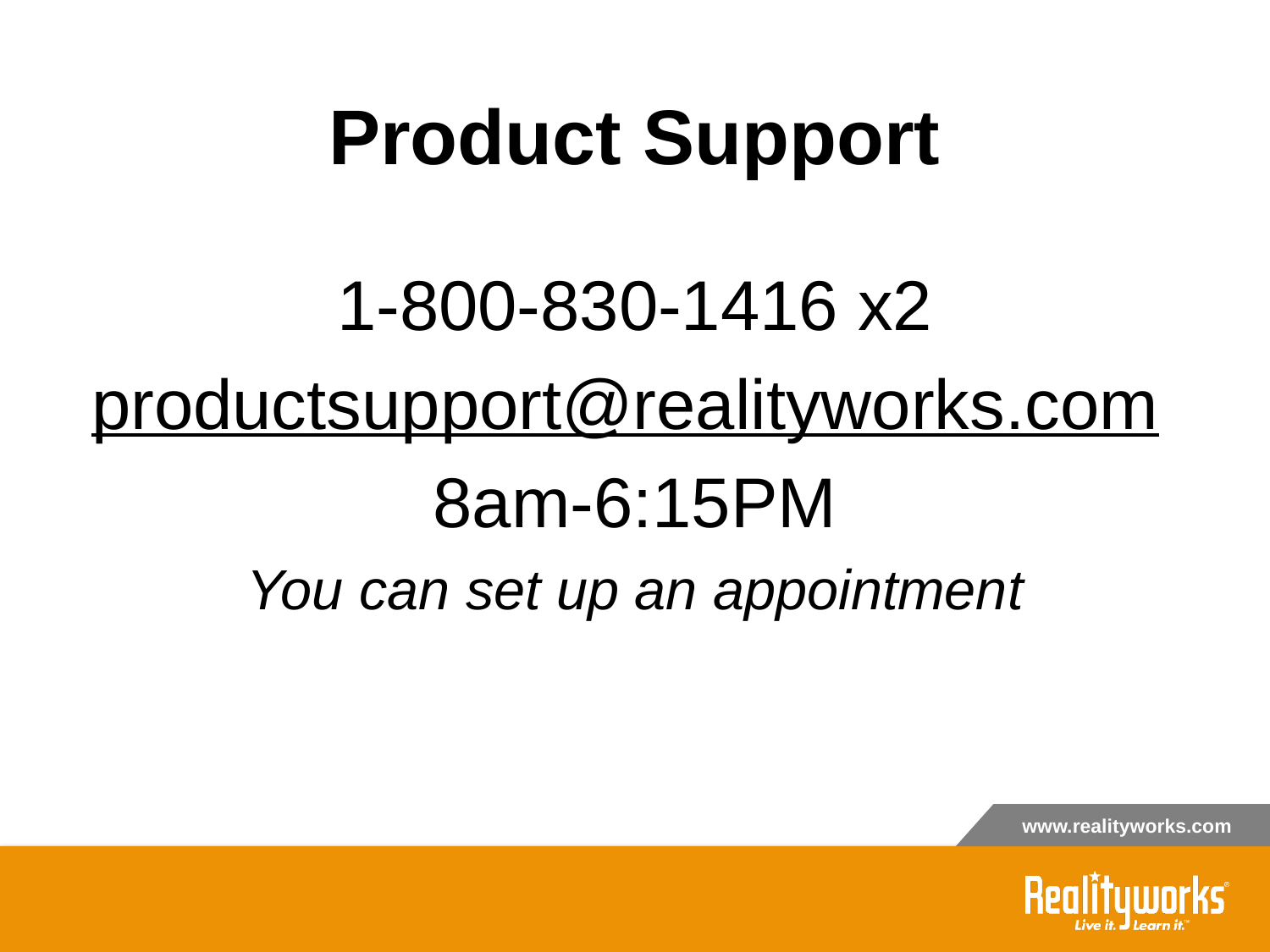

# Product Support
1-800-830-1416 x2
productsupport@realityworks.com
8am-6:15PM
You can set up an appointment